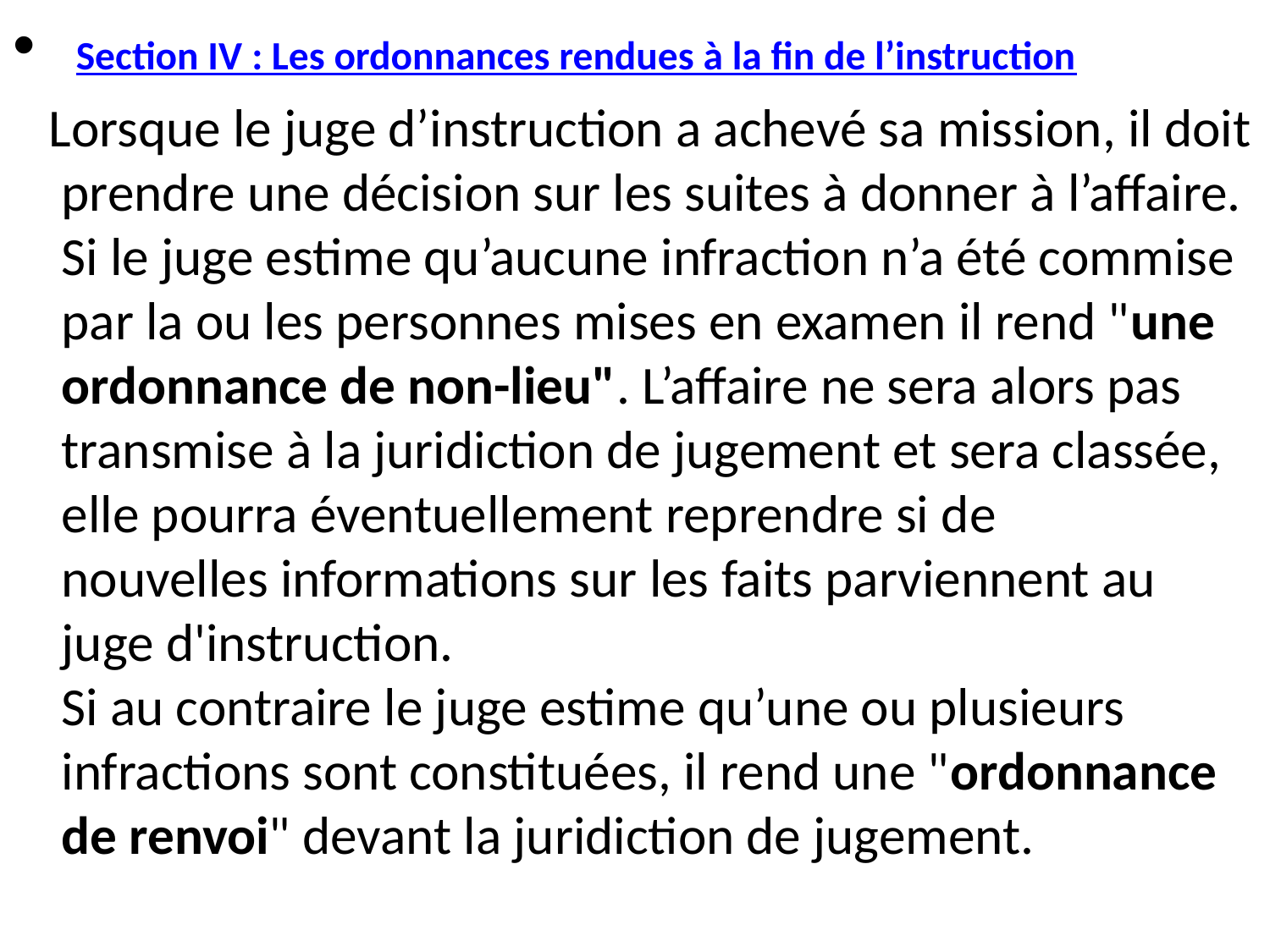

Section IV : Les ordonnances rendues à la fin de l’instruction
   Lorsque le juge d’instruction a achevé sa mission, il doit prendre une décision sur les suites à donner à l’affaire. Si le juge estime qu’aucune infraction n’a été commise par la ou les personnes mises en examen il rend "une ordonnance de non-lieu". L’affaire ne sera alors pas transmise à la juridiction de jugement et sera classée, elle pourra éventuellement reprendre si de nouvelles informations sur les faits parviennent au juge d'instruction.
Si au contraire le juge estime qu’une ou plusieurs infractions sont constituées, il rend une "ordonnance de renvoi" devant la juridiction de jugement.